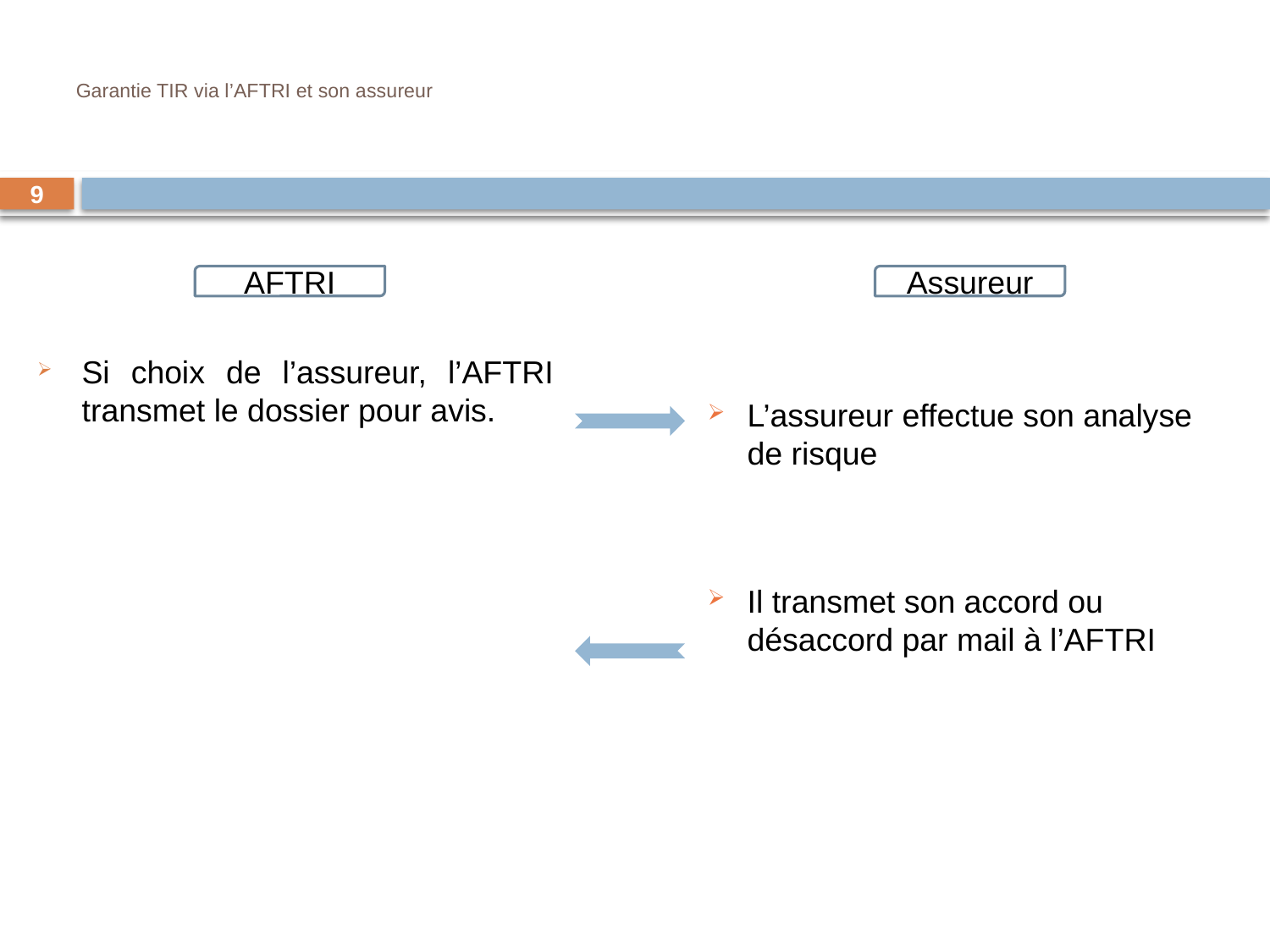

# Garantie TIR via l’AFTRI et son assureur
9

L’assureur effectue son analyse de risque

Il transmet son accord ou désaccord par mail à l’AFTRI

AFTRI
Assureur
Si choix de l’assureur, l’AFTRI transmet le dossier pour avis.